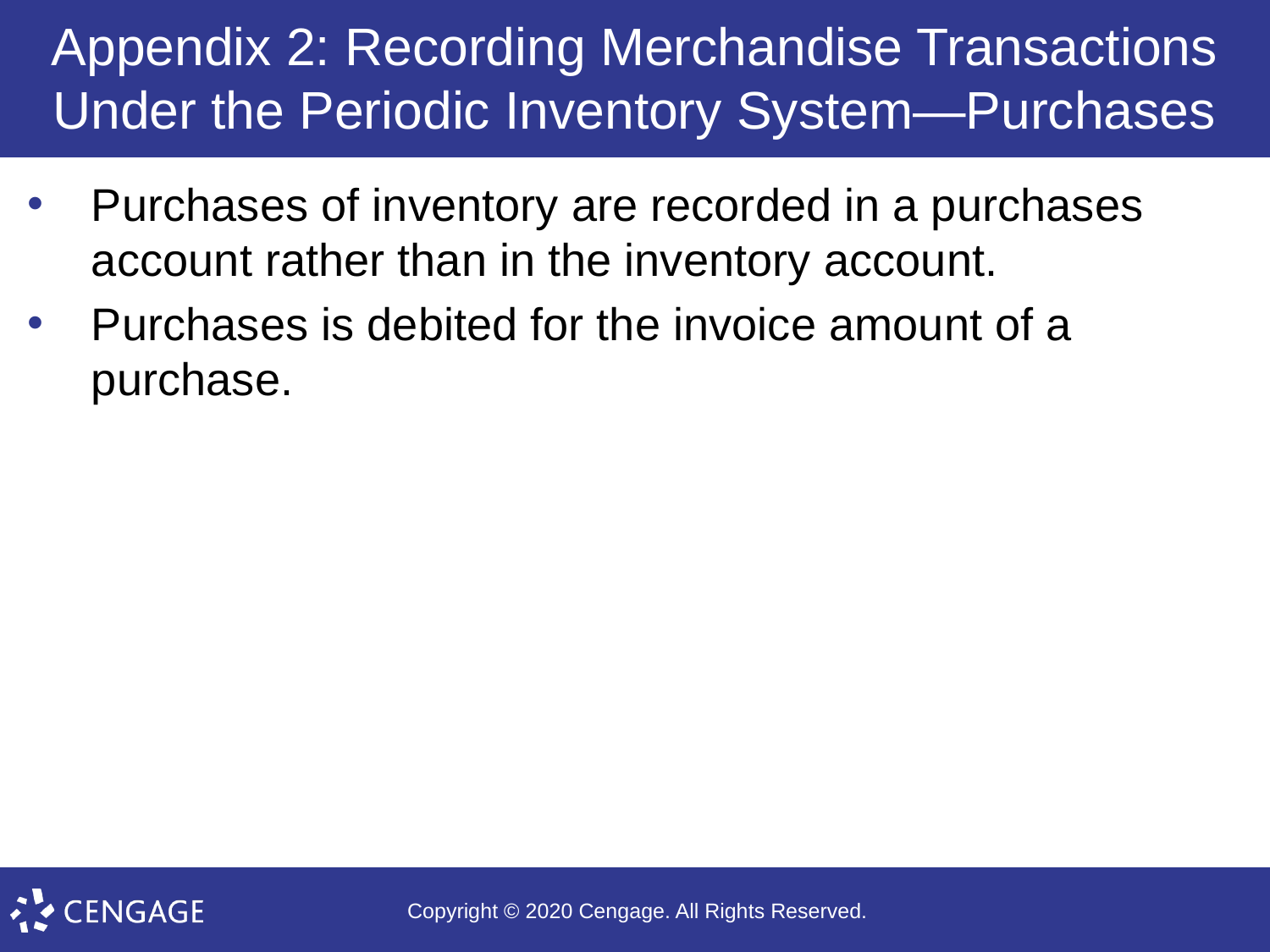

# Appendix 2: Recording Merchandise Transactions Under the Periodic Inventory System—Purchases
Purchases of inventory are recorded in a purchases account rather than in the inventory account.
Purchases is debited for the invoice amount of a purchase.